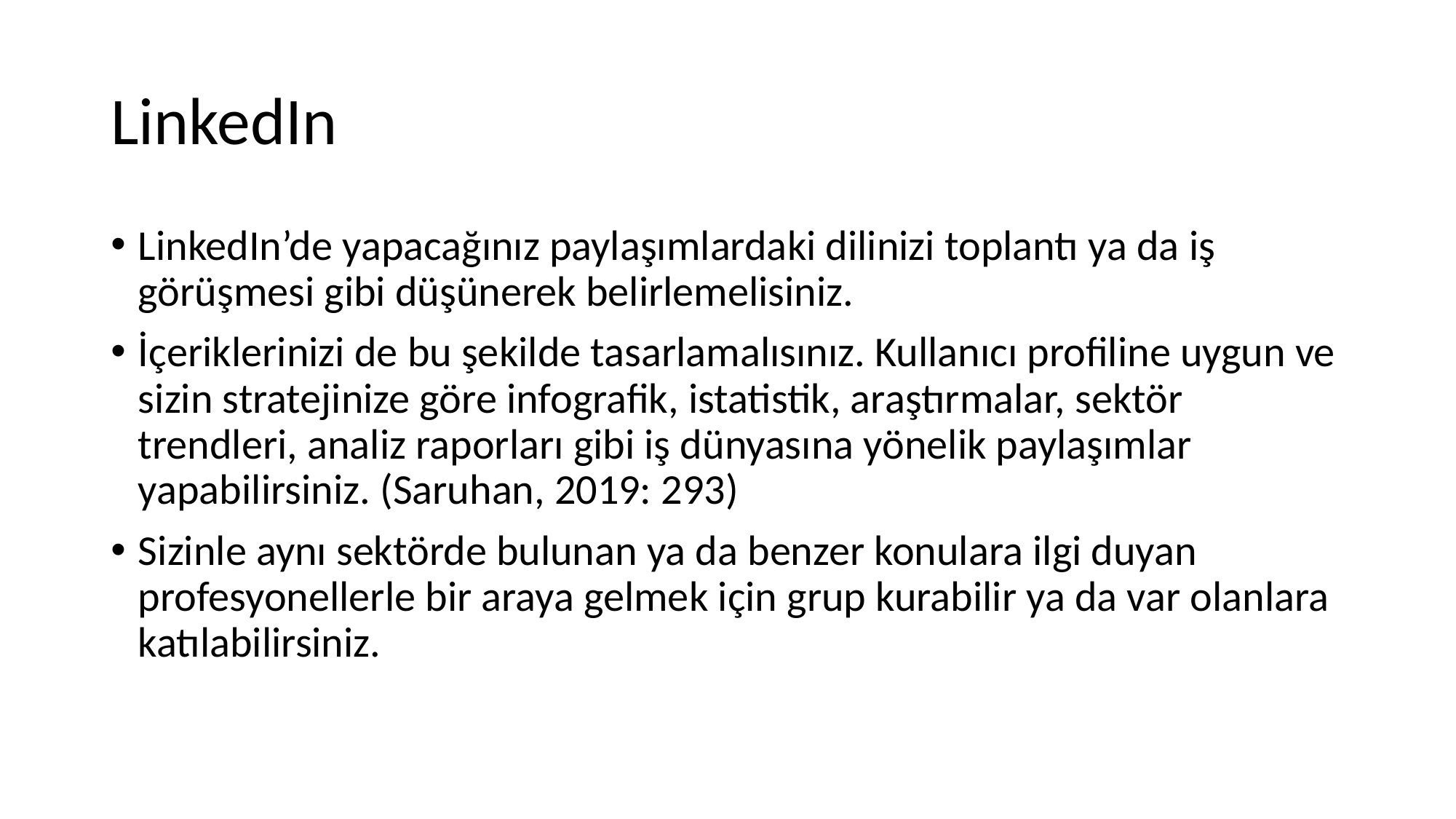

# LinkedIn
LinkedIn’de yapacağınız paylaşımlardaki dilinizi toplantı ya da iş görüşmesi gibi düşünerek belirlemelisiniz.
İçeriklerinizi de bu şekilde tasarlamalısınız. Kullanıcı profiline uygun ve sizin stratejinize göre infografik, istatistik, araştırmalar, sektör trendleri, analiz raporları gibi iş dünyasına yönelik paylaşımlar yapabilirsiniz. (Saruhan, 2019: 293)
Sizinle aynı sektörde bulunan ya da benzer konulara ilgi duyan profesyonellerle bir araya gelmek için grup kurabilir ya da var olanlara katılabilirsiniz.